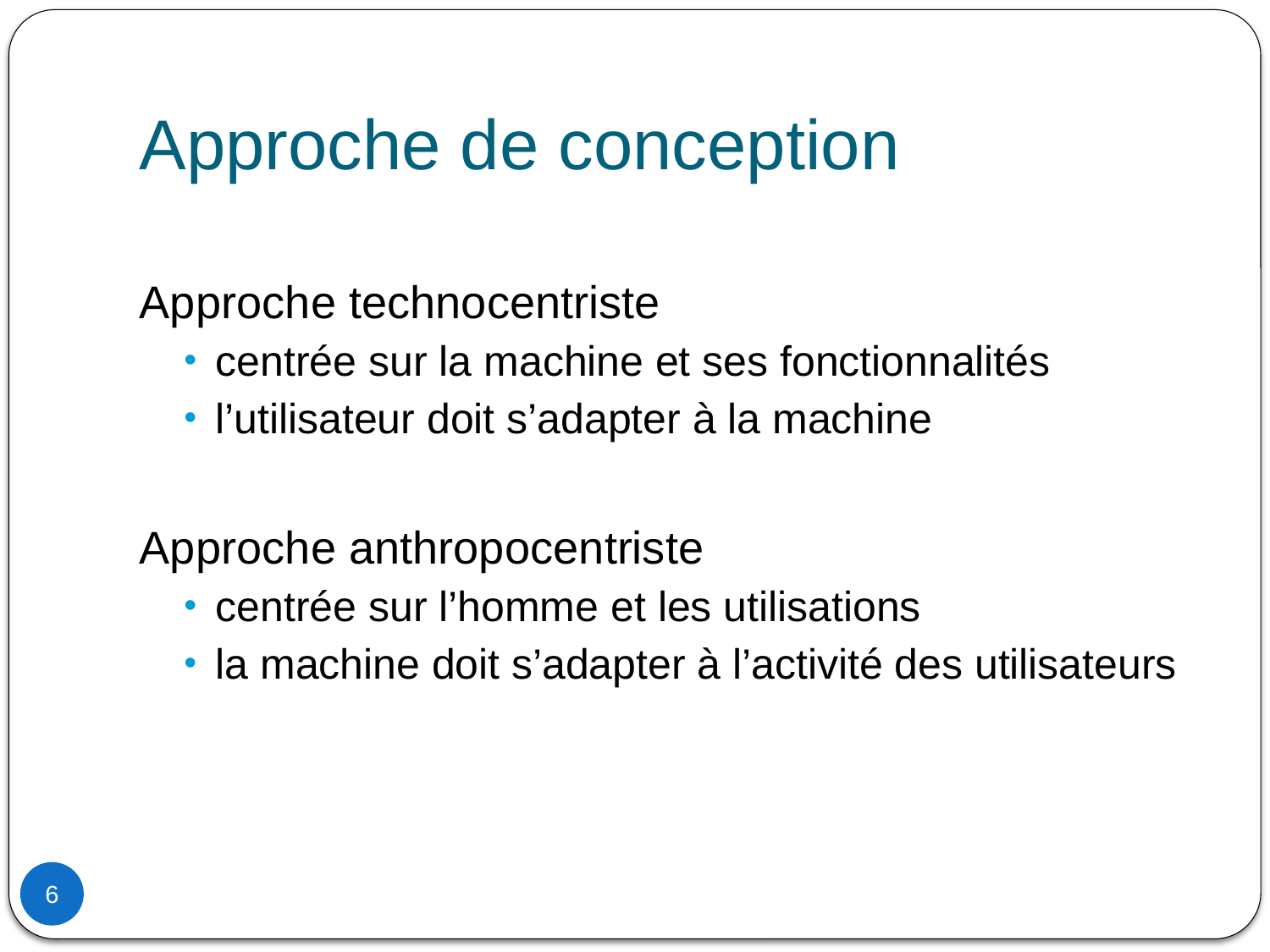

# Approche de conception

Approche technocentriste
centrée sur la machine et ses fonctionnalités
l’utilisateur doit s’adapter à la machine

Approche anthropocentriste
centrée sur l’homme et les utilisations
la machine doit s’adapter à l’activité des utilisateurs
6